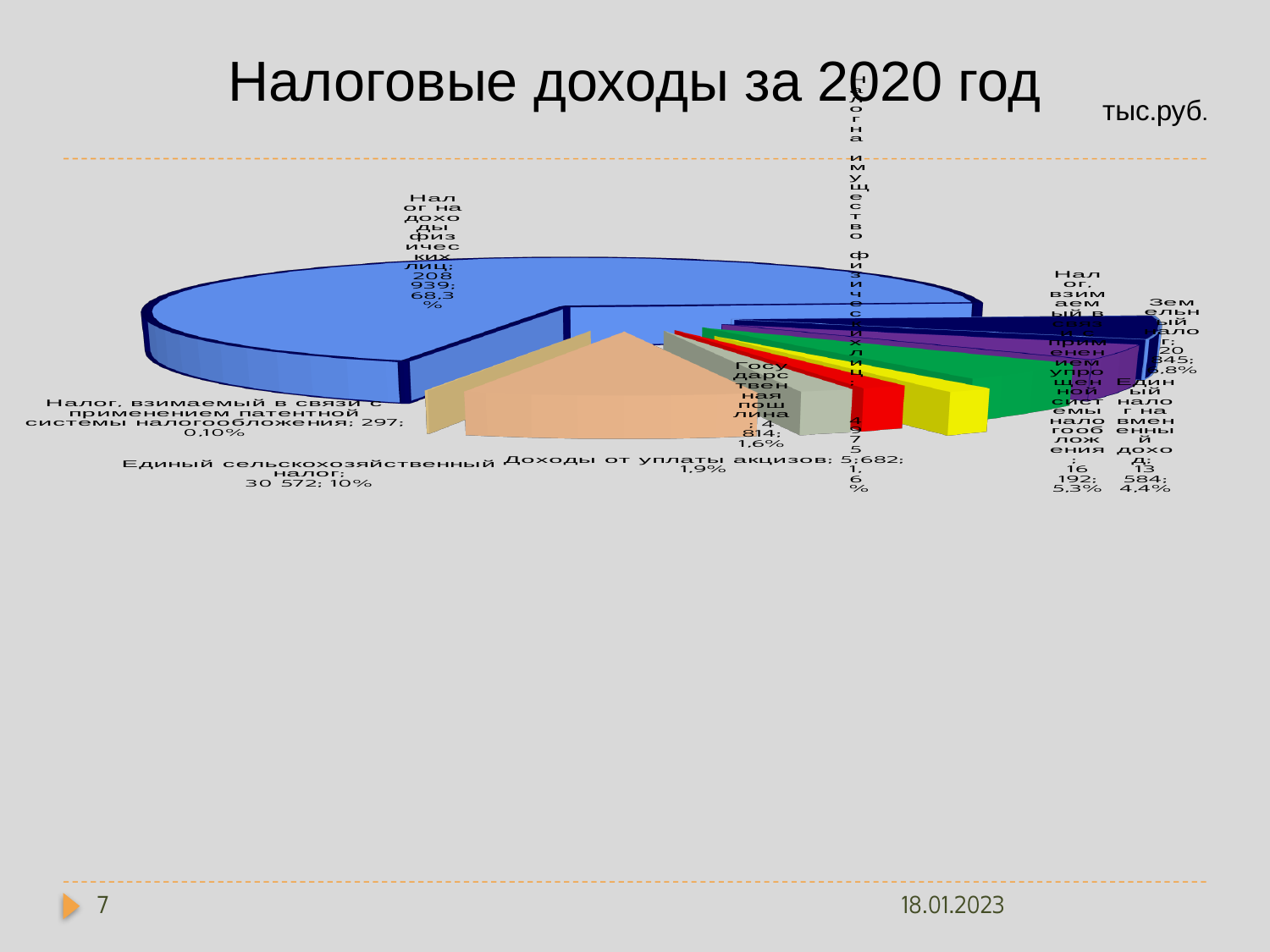

# Налоговые доходы за 2020 год

[unsupported chart]

тыс.руб.
7
18.01.2023